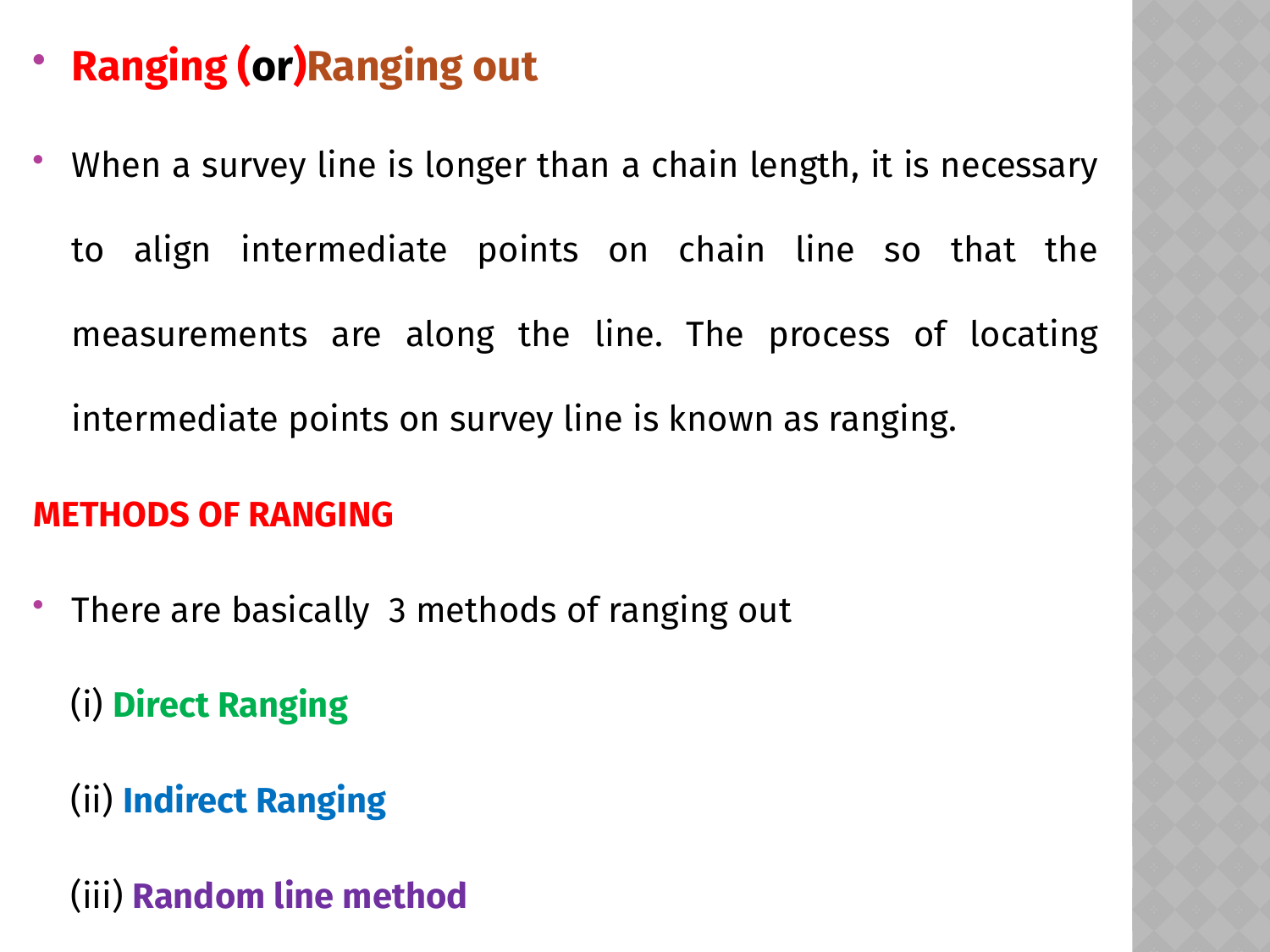

Ranging (or)Ranging out
When a survey line is longer than a chain length, it is necessary to align intermediate points on chain line so that the measurements are along the line. The process of locating intermediate points on survey line is known as ranging.
METHODS OF RANGING
There are basically  3 methods of ranging out
    (i) Direct Ranging
    (ii) Indirect Ranging
    (iii) Random line method